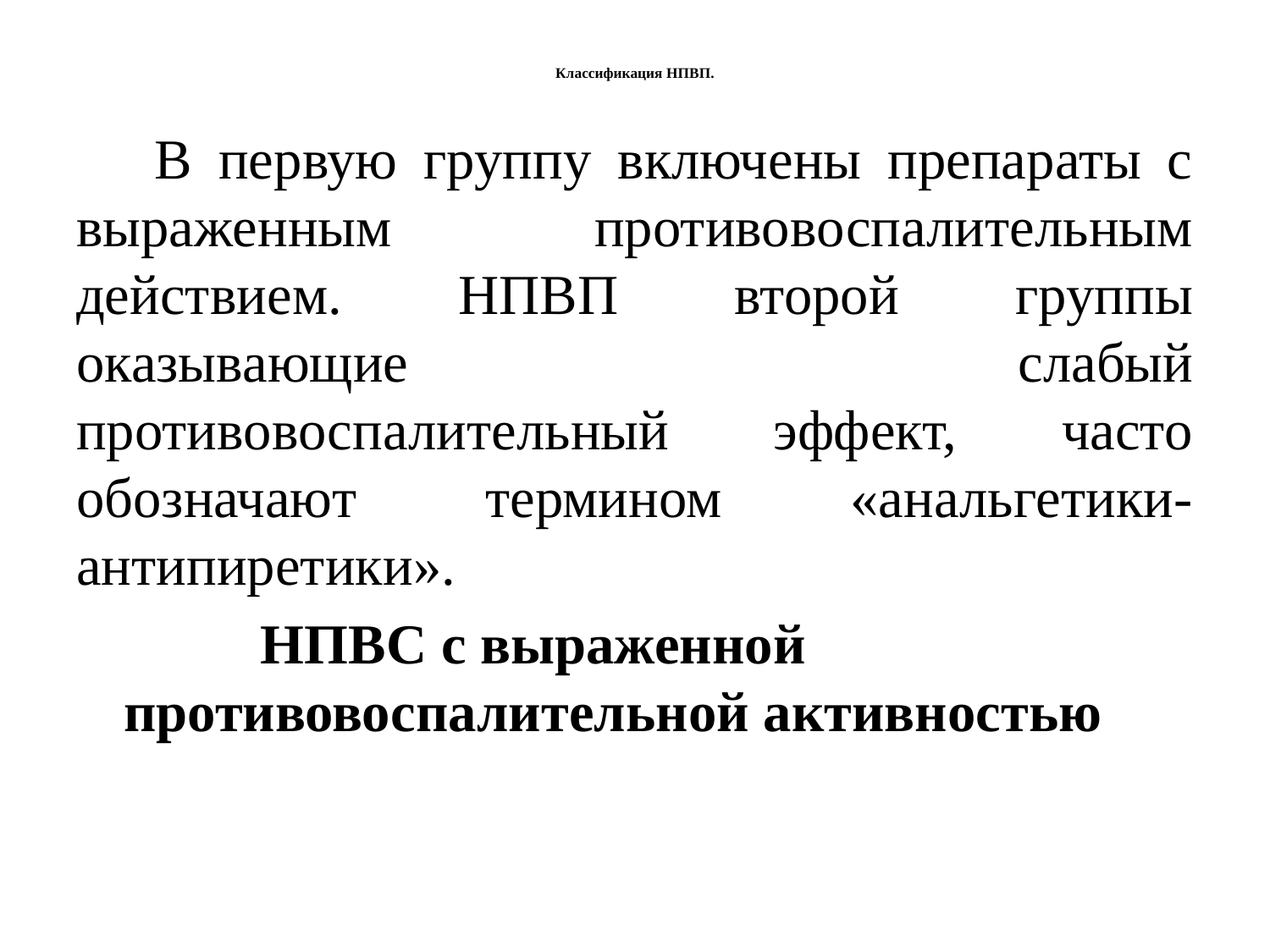

# Классификация НПВП.
   В первую группу включены препараты с выраженным противовоспалительным действием. НПВП второй группы оказывающие слабый противовоспалительный эффект, часто обозначают термином «анальгетики-антипиретики».
             НПВС с выраженной противовоспалительной активностью